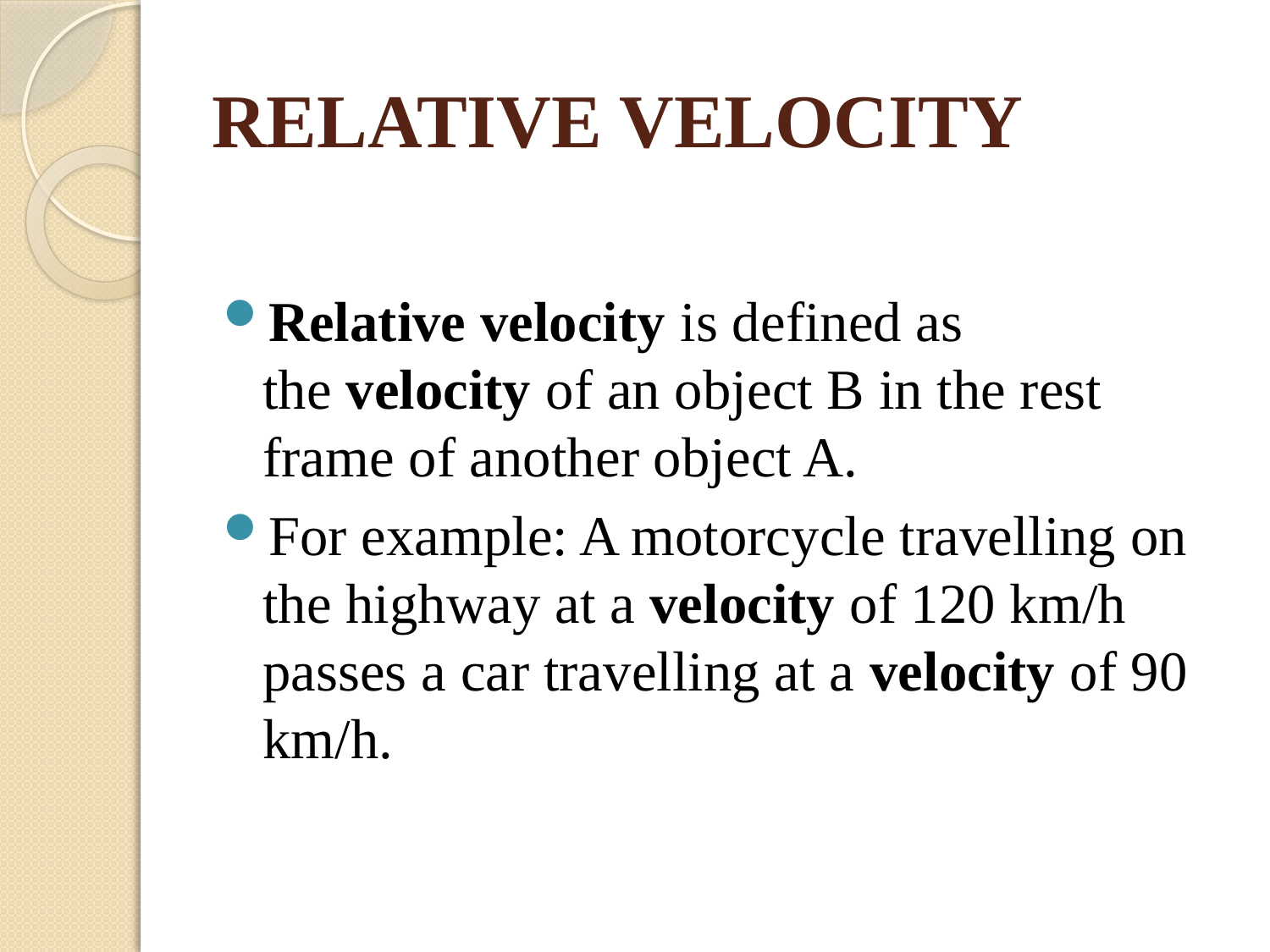

# RELATIVE VELOCITY

Relative velocity is defined as the velocity of an object B in the rest frame of another object A.
For example: A motorcycle travelling on the highway at a velocity of 120 km/h passes a car travelling at a velocity of 90 km/h.